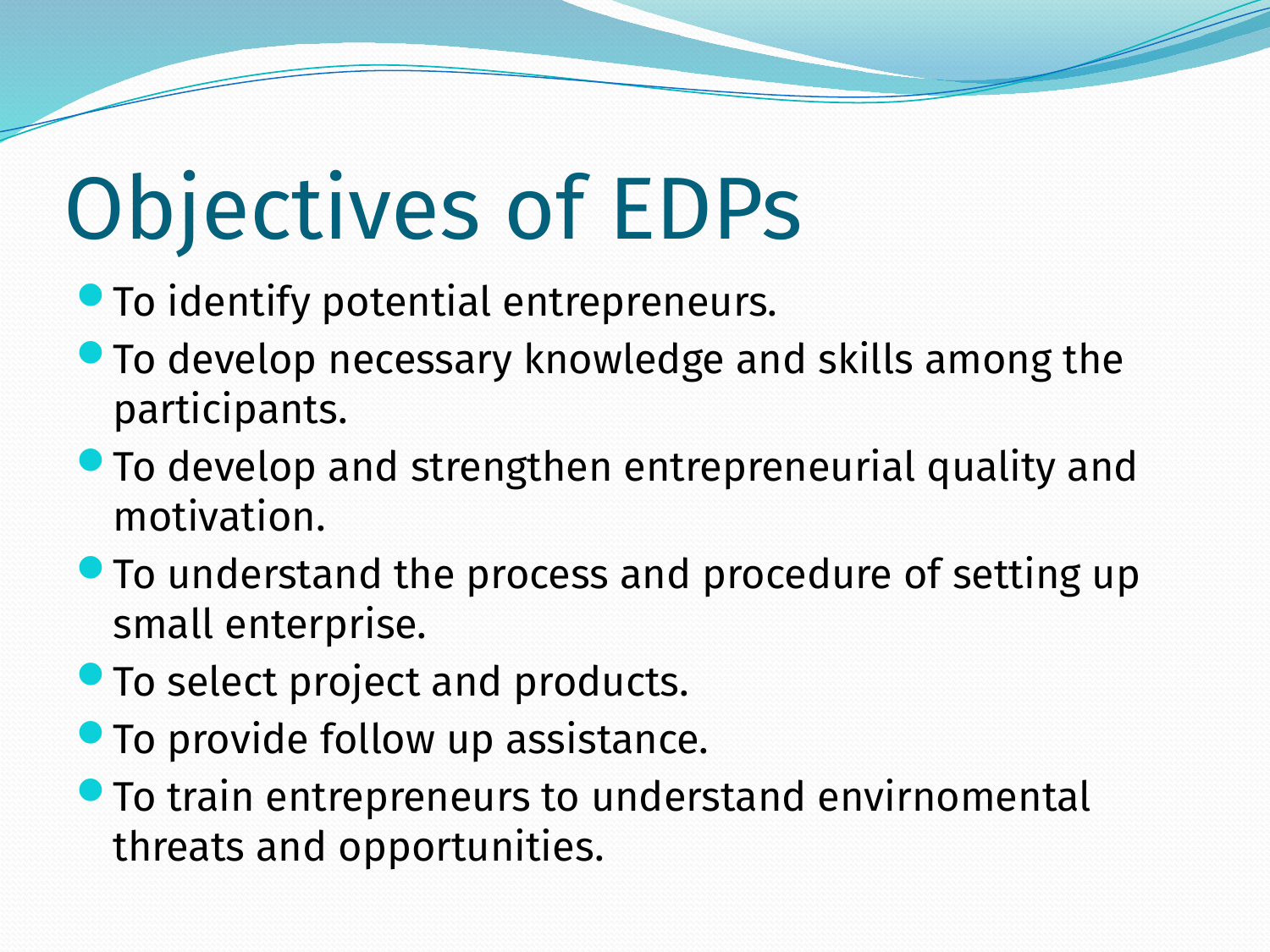

# Objectives of EDPs
To identify potential entrepreneurs.
To develop necessary knowledge and skills among the participants.
To develop and strengthen entrepreneurial quality and motivation.
To understand the process and procedure of setting up small enterprise.
To select project and products.
To provide follow up assistance.
To train entrepreneurs to understand envirnomental threats and opportunities.